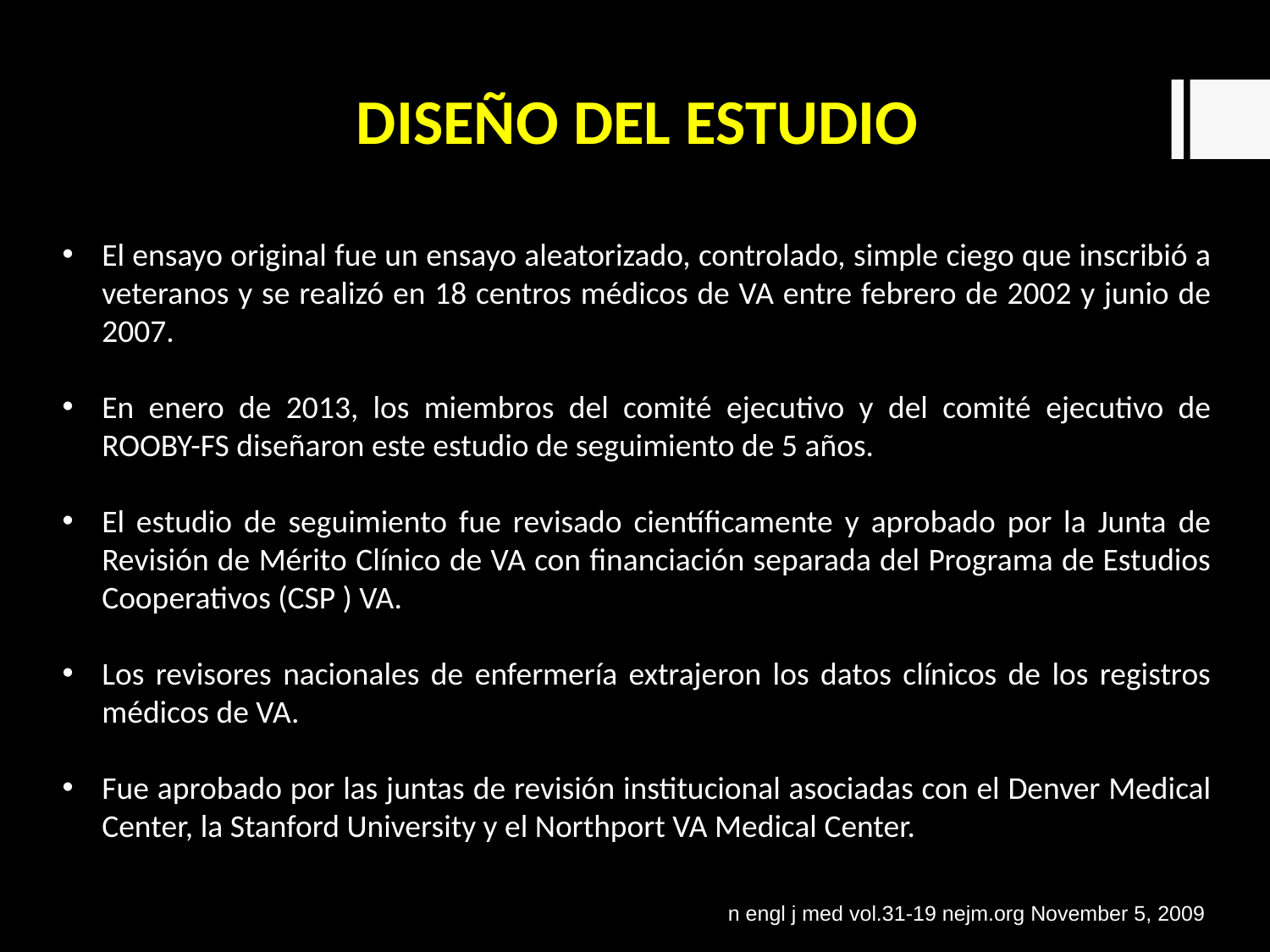

DISEÑO DEL ESTUDIO
El ensayo original fue un ensayo aleatorizado, controlado, simple ciego que inscribió a veteranos y se realizó en 18 centros médicos de VA entre febrero de 2002 y junio de 2007.

En enero de 2013, los miembros del comité ejecutivo y del comité ejecutivo de ROOBY-FS diseñaron este estudio de seguimiento de 5 años.

El estudio de seguimiento fue revisado científicamente y aprobado por la Junta de Revisión de Mérito Clínico de VA con financiación separada del Programa de Estudios Cooperativos (CSP ) VA.

Los revisores nacionales de enfermería extrajeron los datos clínicos de los registros médicos de VA.

Fue aprobado por las juntas de revisión institucional asociadas con el Denver Medical Center, la Stanford University y el Northport VA Medical Center.
n engl j med vol.31-19 nejm.org November 5, 2009